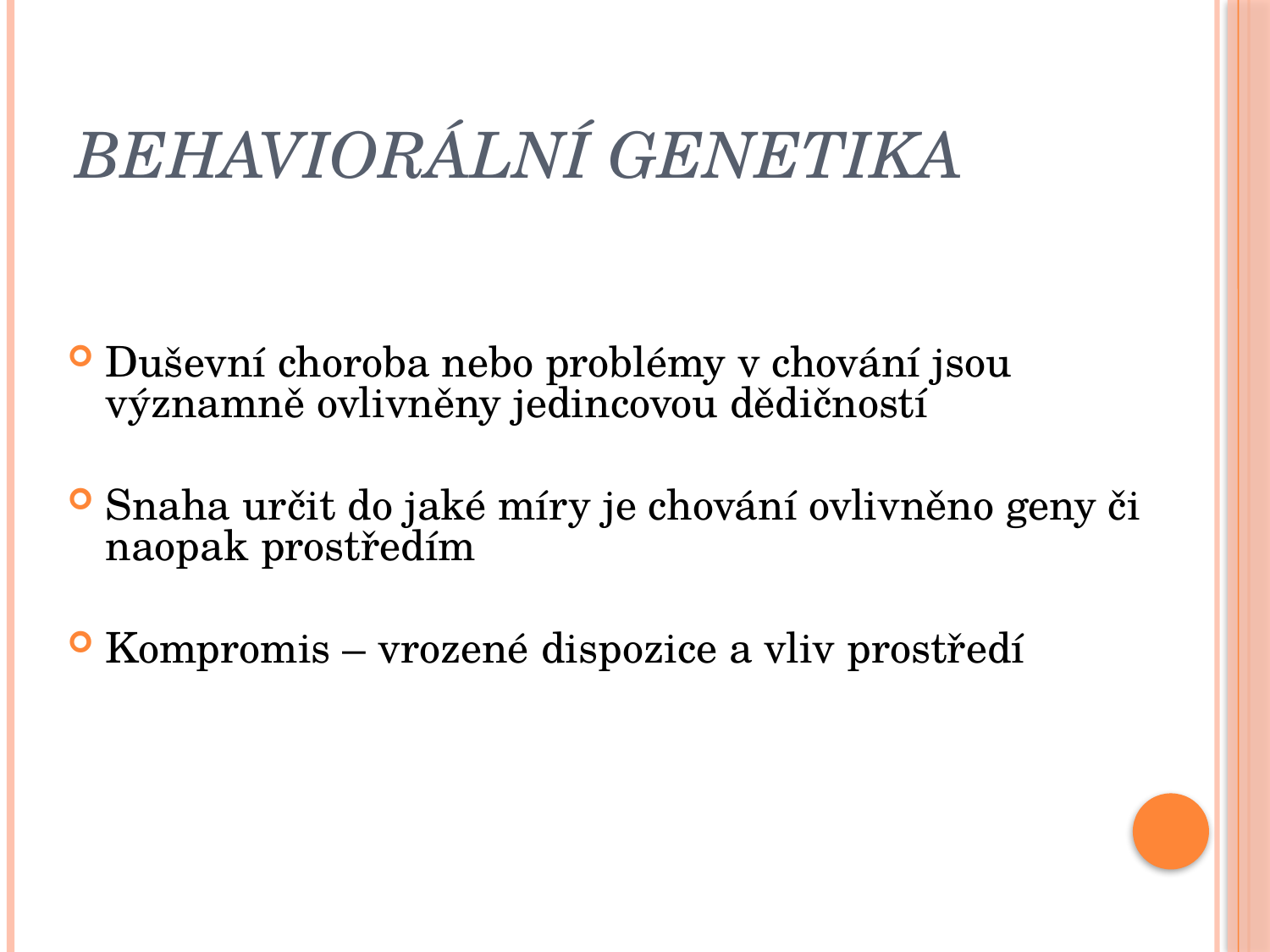

# Behaviorální genetika

Duševní choroba nebo problémy v chování jsou významně ovlivněny jedincovou dědičností

Snaha určit do jaké míry je chování ovlivněno geny či naopak prostředím

Kompromis – vrozené dispozice a vliv prostředí